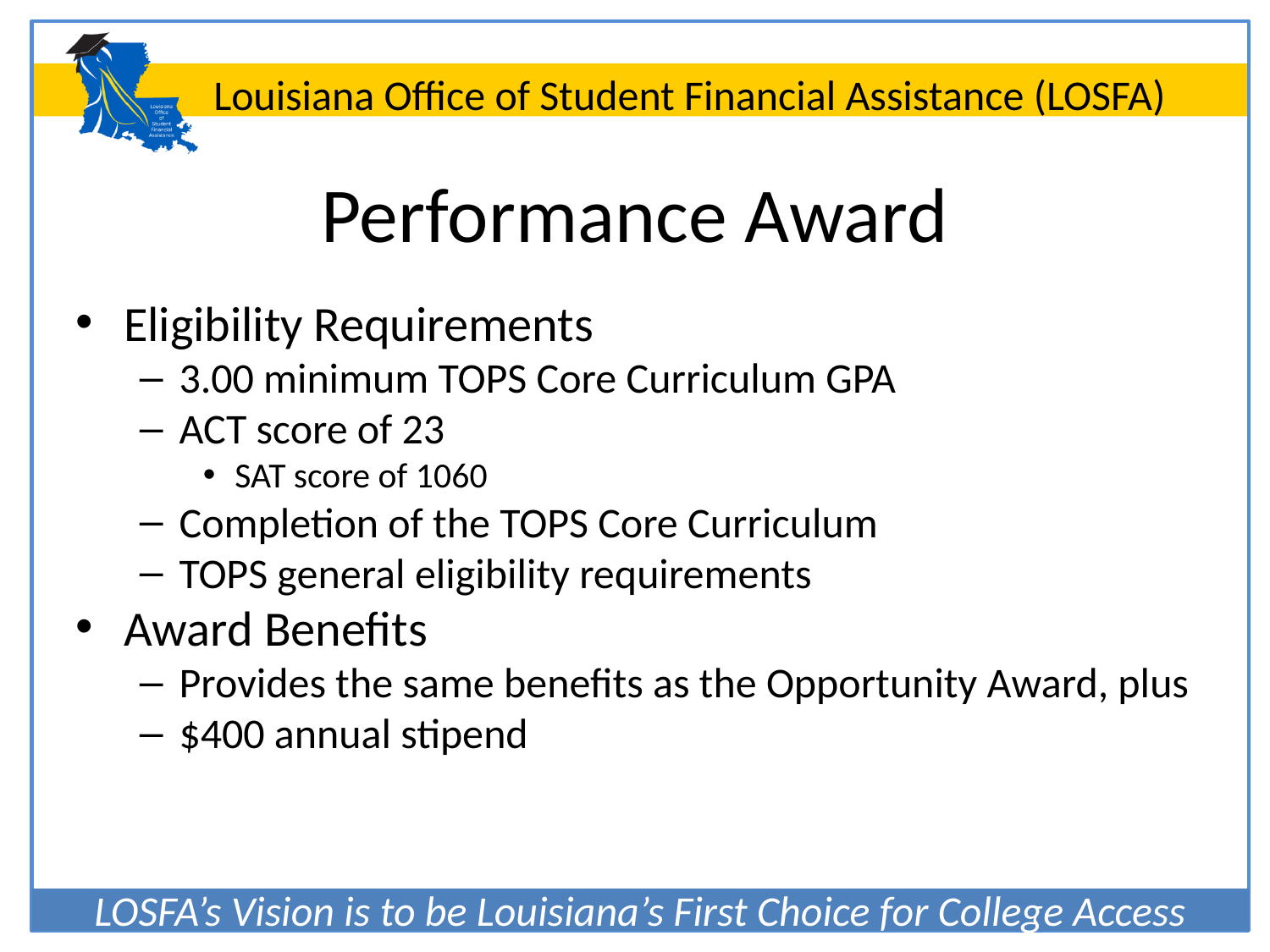

# Performance Award
Eligibility Requirements
3.00 minimum TOPS Core Curriculum GPA
ACT score of 23
SAT score of 1060
Completion of the TOPS Core Curriculum
TOPS general eligibility requirements
Award Benefits
Provides the same benefits as the Opportunity Award, plus
$400 annual stipend